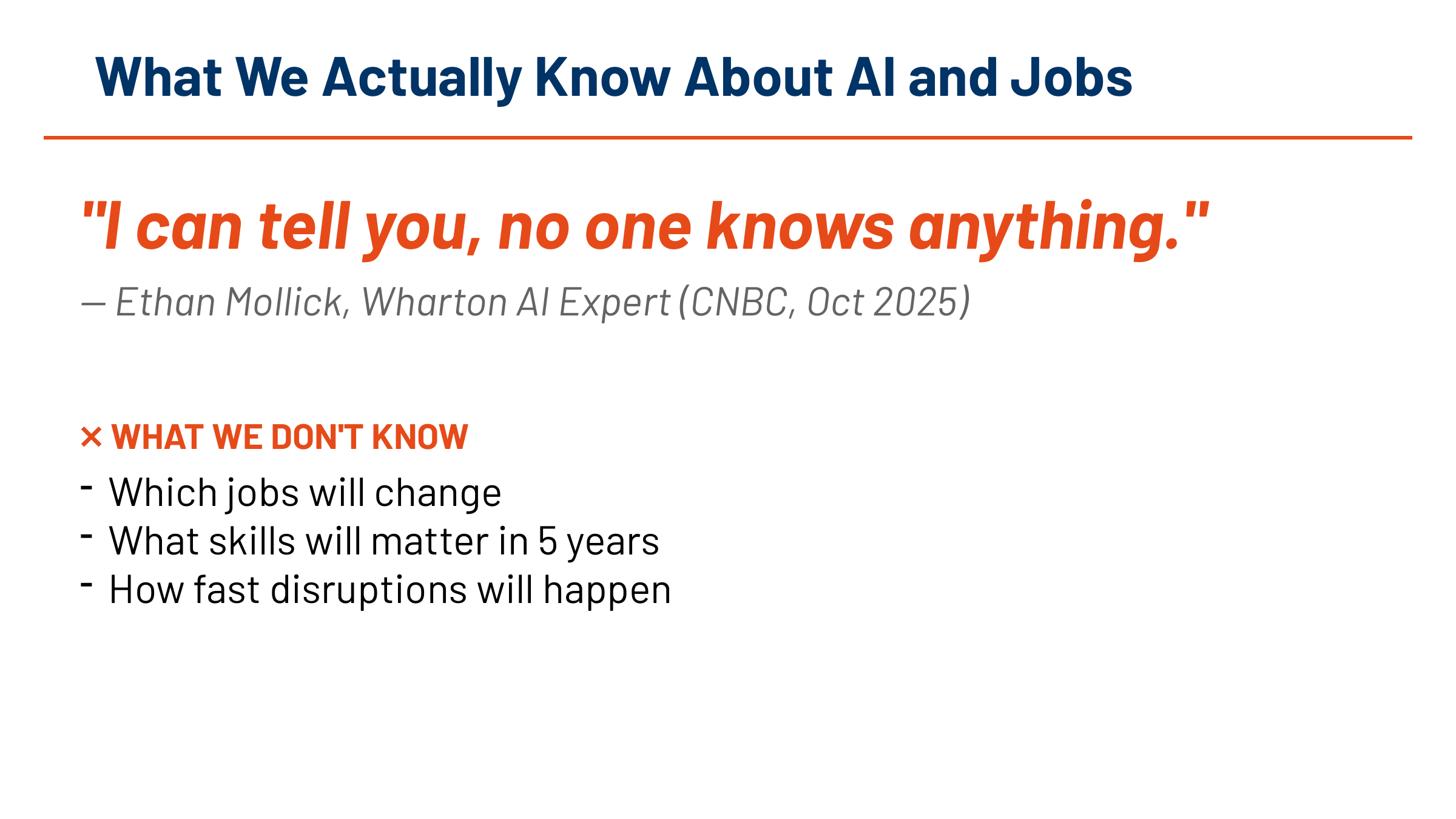

What We Actually Know About AI and Jobs

"I can tell you, no one knows anything."
— Ethan Mollick, Wharton AI Expert (CNBC, Oct 2025)
❌ WHAT WE DON'T KNOW

Which jobs will change
What skills will matter in 5 years
How fast disruptions will happen